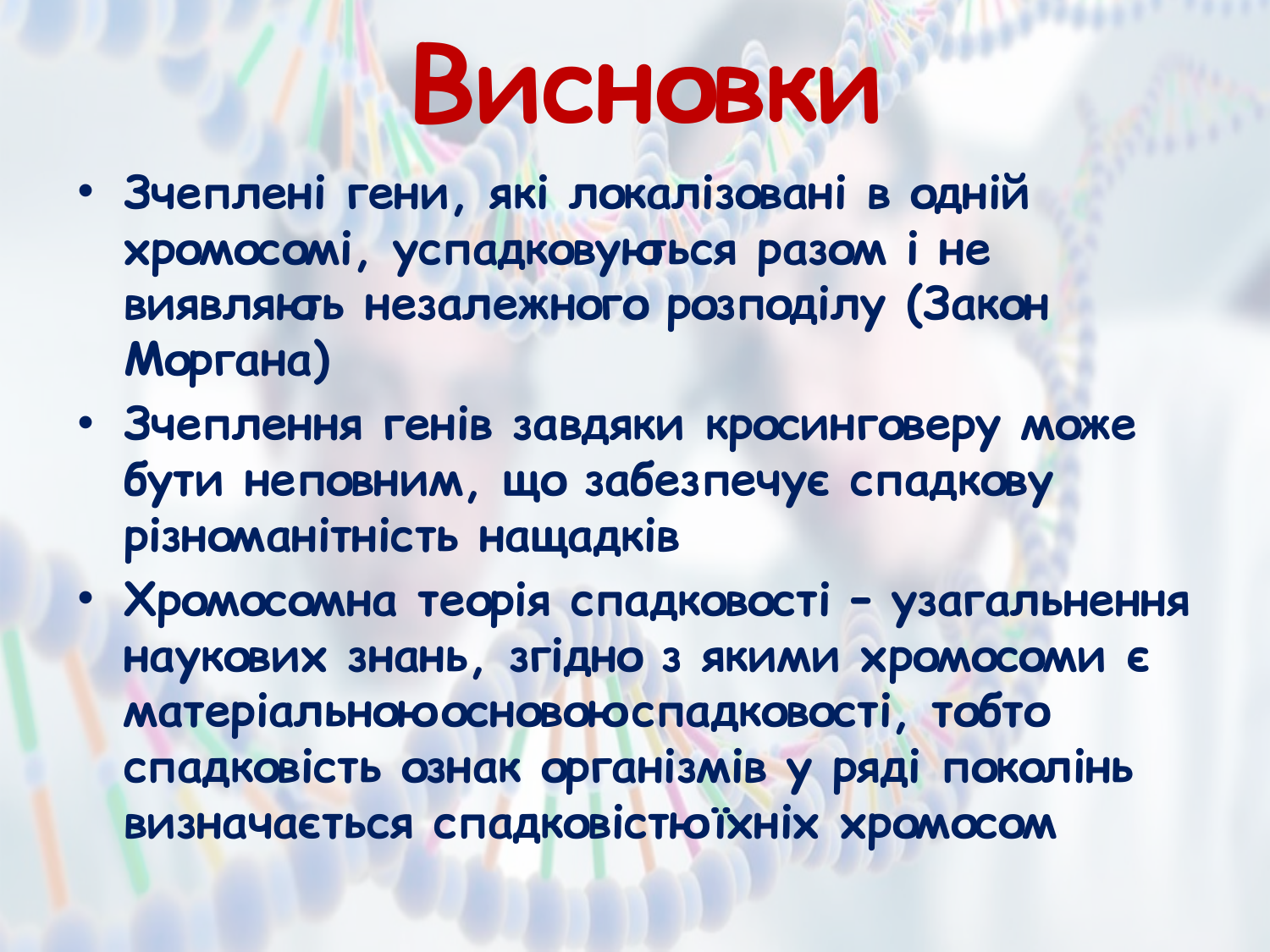

# Висновки
Зчеплені гени, які локалізовані в одній хромосомі, успадковуються разом і не виявляють незалежного розподілу (Закон Моргана)
Зчеплення генів завдяки кросинговеру може бути неповним, що забезпечує спадкову різноманітність нащадків
Хромосомна теорія спадковості – узагальнення наукових знань, згідно з якими хромосоми є матеріальною основою спадковості, тобто спадковість ознак організмів у ряді поколінь визначається спадковістю їхніх хромосом